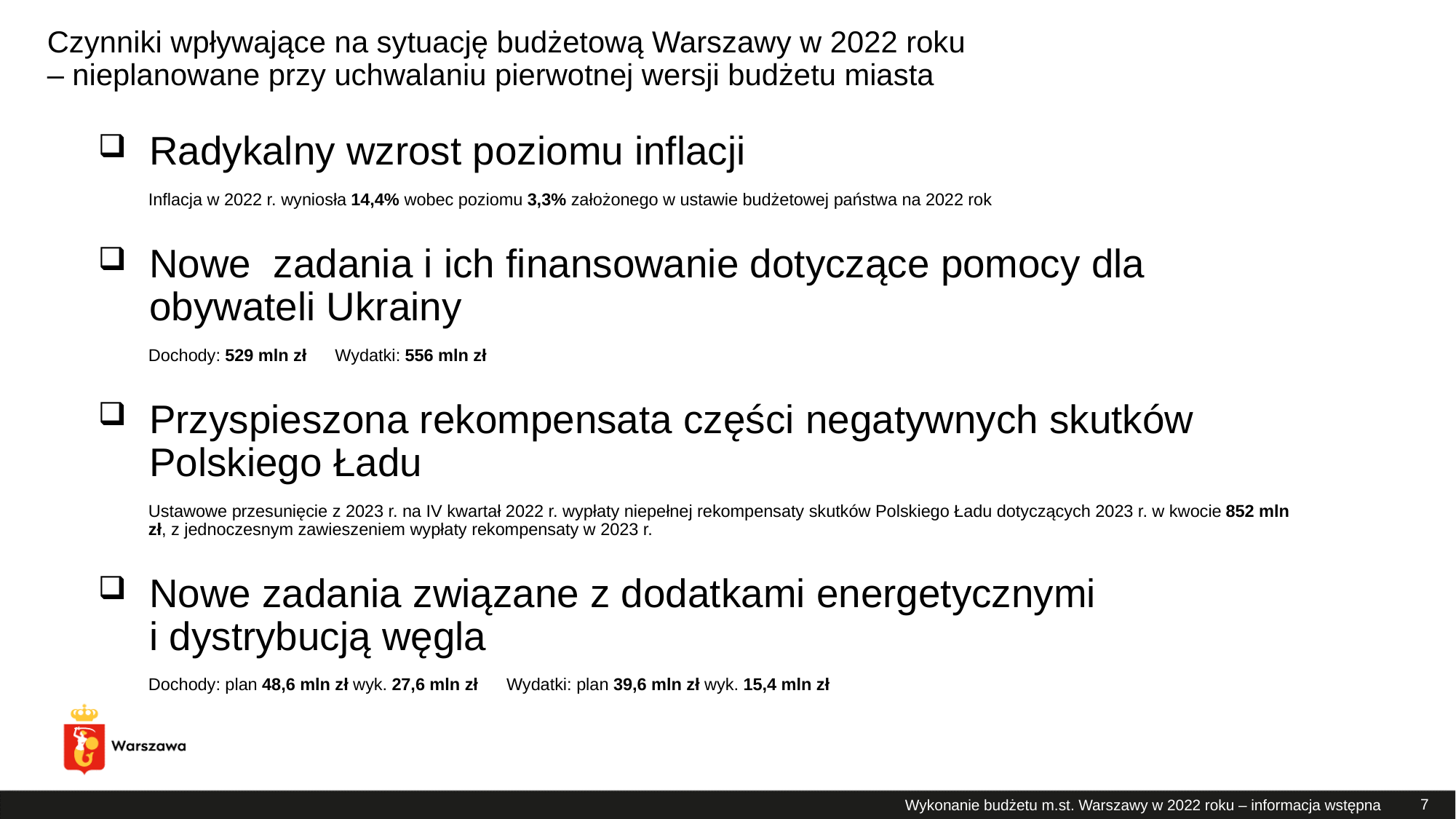

# Czynniki wpływające na sytuację budżetową Warszawy w 2022 roku – nieplanowane przy uchwalaniu pierwotnej wersji budżetu miasta
Radykalny wzrost poziomu inflacji
Inflacja w 2022 r. wyniosła 14,4% wobec poziomu 3,3% założonego w ustawie budżetowej państwa na 2022 rok
Nowe  zadania i ich finansowanie dotyczące pomocy dla obywateli Ukrainy
Dochody: 529 mln zł      Wydatki: 556 mln zł
Przyspieszona rekompensata części negatywnych skutków Polskiego Ładu
Ustawowe przesunięcie z 2023 r. na IV kwartał 2022 r. wypłaty niepełnej rekompensaty skutków Polskiego Ładu dotyczących 2023 r. w kwocie 852 mln zł, z jednoczesnym zawieszeniem wypłaty rekompensaty w 2023 r.
Nowe zadania związane z dodatkami energetycznymi
i dystrybucją węgla
Dochody: plan 48,6 mln zł wyk. 27,6 mln zł      Wydatki: plan 39,6 mln zł wyk. 15,4 mln zł
Wykonanie budżetu m.st. Warszawy w 2022 roku – informacja wstępna
7